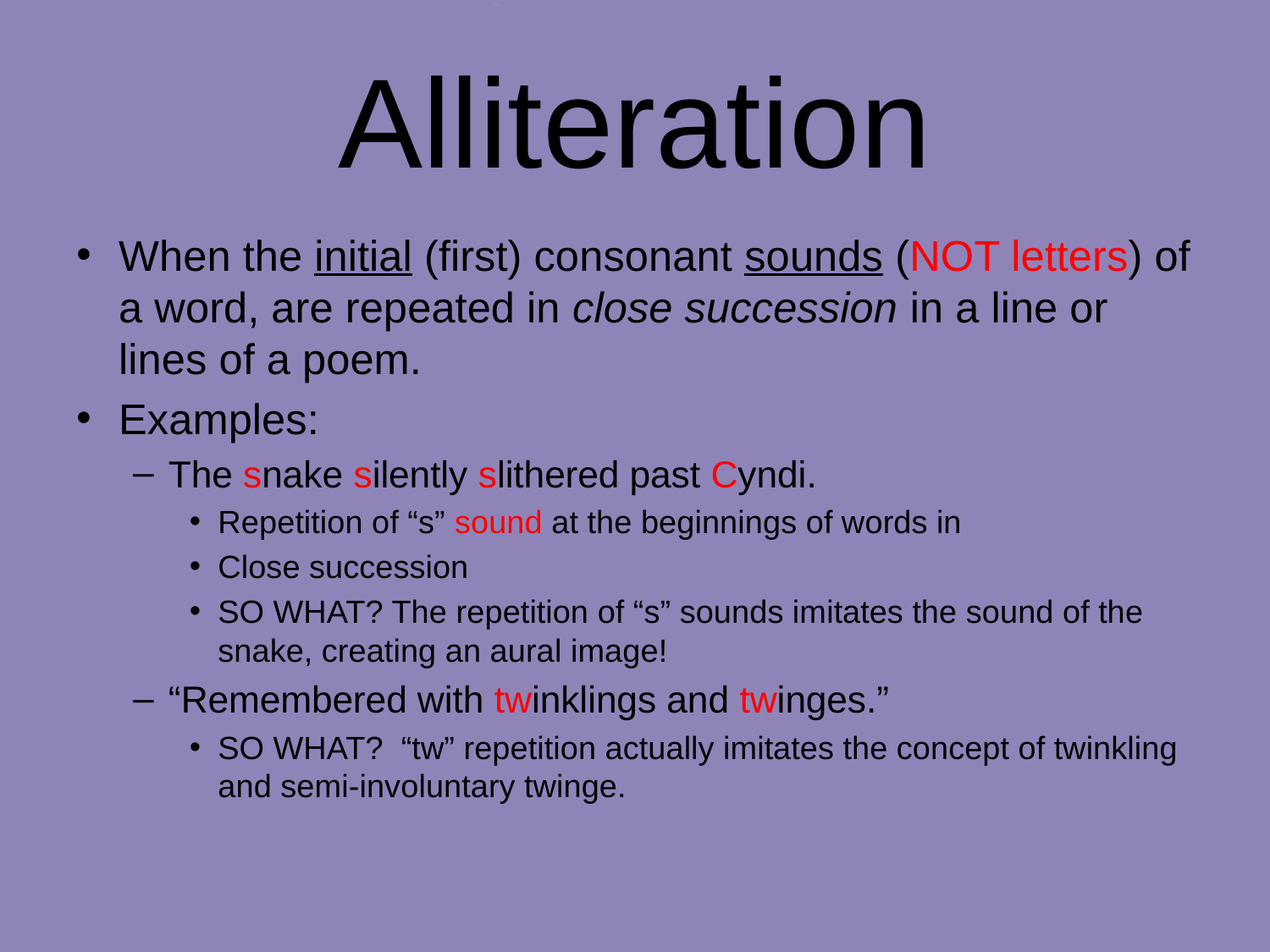

# Alliteration
When the initial (first) consonant sounds (NOT letters) of a word, are repeated in close succession in a line or lines of a poem.
Examples:
The snake silently slithered past Cyndi.
Repetition of “s” sound at the beginnings of words in
Close succession
SO WHAT? The repetition of “s” sounds imitates the sound of the snake, creating an aural image!
“Remembered with twinklings and twinges.”
SO WHAT?  “tw” repetition actually imitates the concept of twinkling and semi-involuntary twinge.